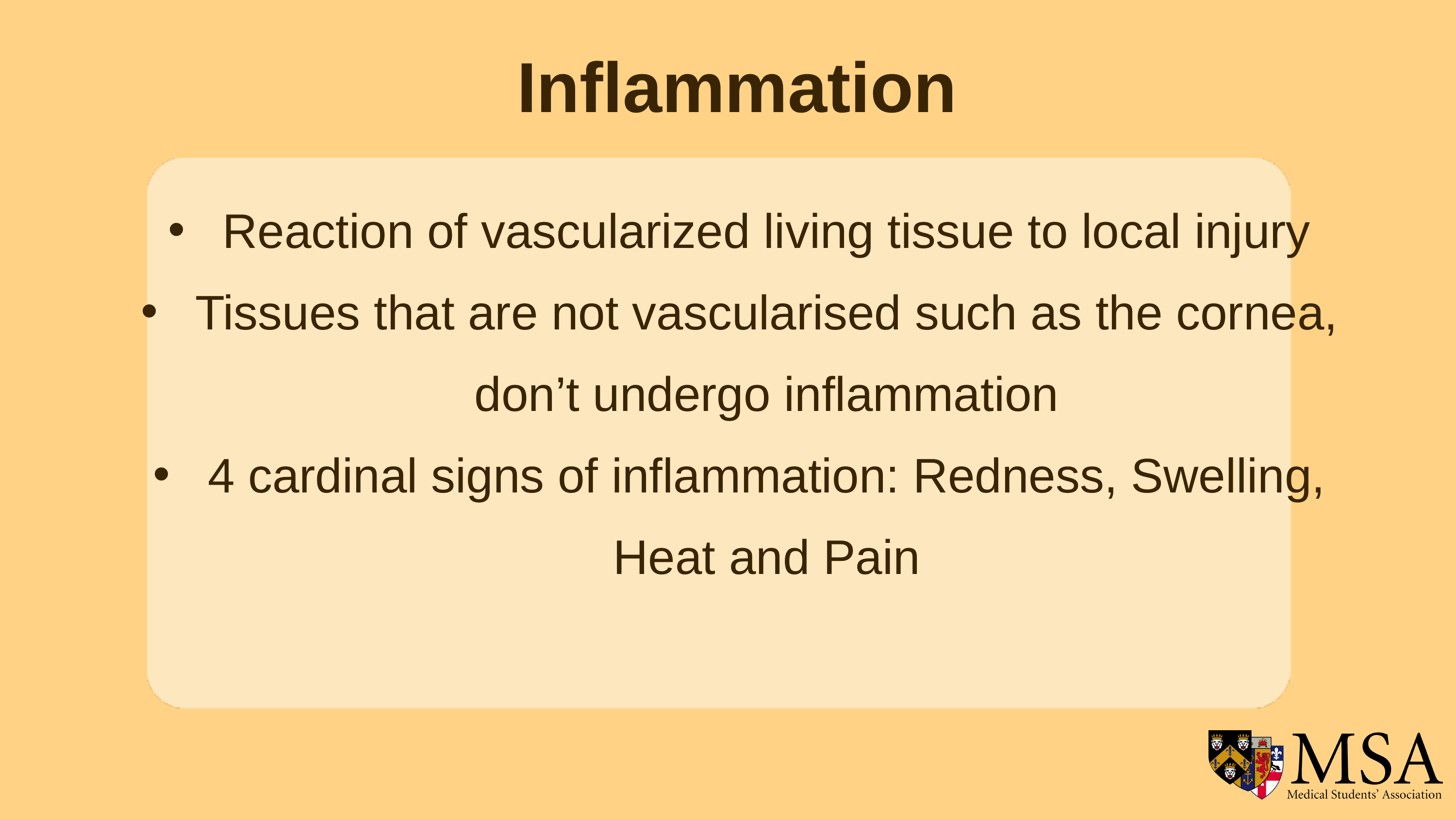

Inflammation

Reaction of vascularized living tissue to local injury
Tissues that are not vascularised such as the cornea, don’t undergo inflammation
4 cardinal signs of inflammation: Redness, Swelling, Heat and Pain